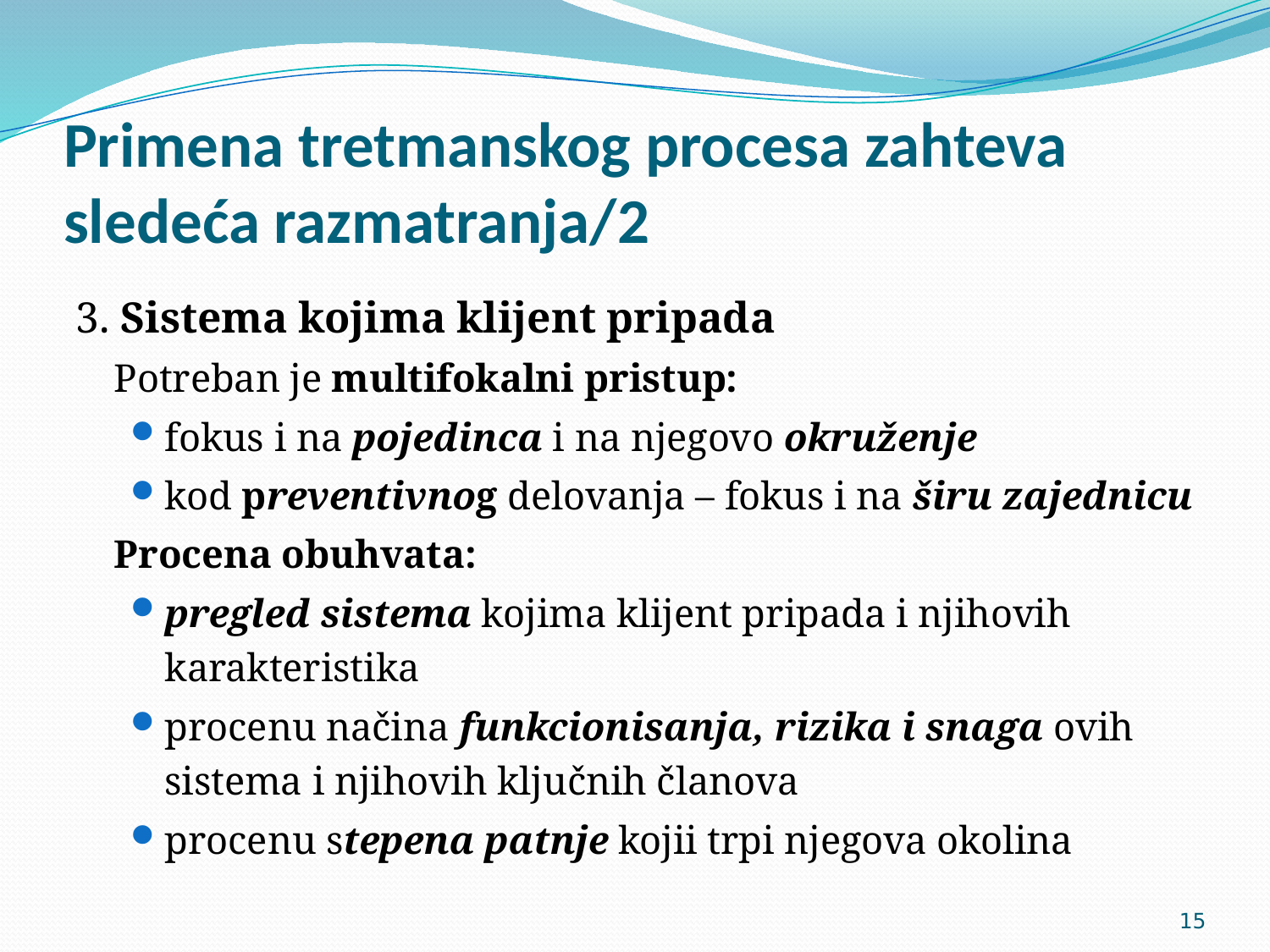

# Primena tretmanskog procesa zahteva sledeća razmatranja/2
3. Sistema kojima klijent pripada
	Potreban je multifokalni pristup:
fokus i na pojedinca i na njegovo okruženje
kod preventivnog delovanja – fokus i na širu zajednicu
	Procena obuhvata:
pregled sistema kojima klijent pripada i njihovih karakteristika
procenu načina funkcionisanja, rizika i snaga ovih sistema i njihovih ključnih članova
procenu stepena patnje kojii trpi njegova okolina

15